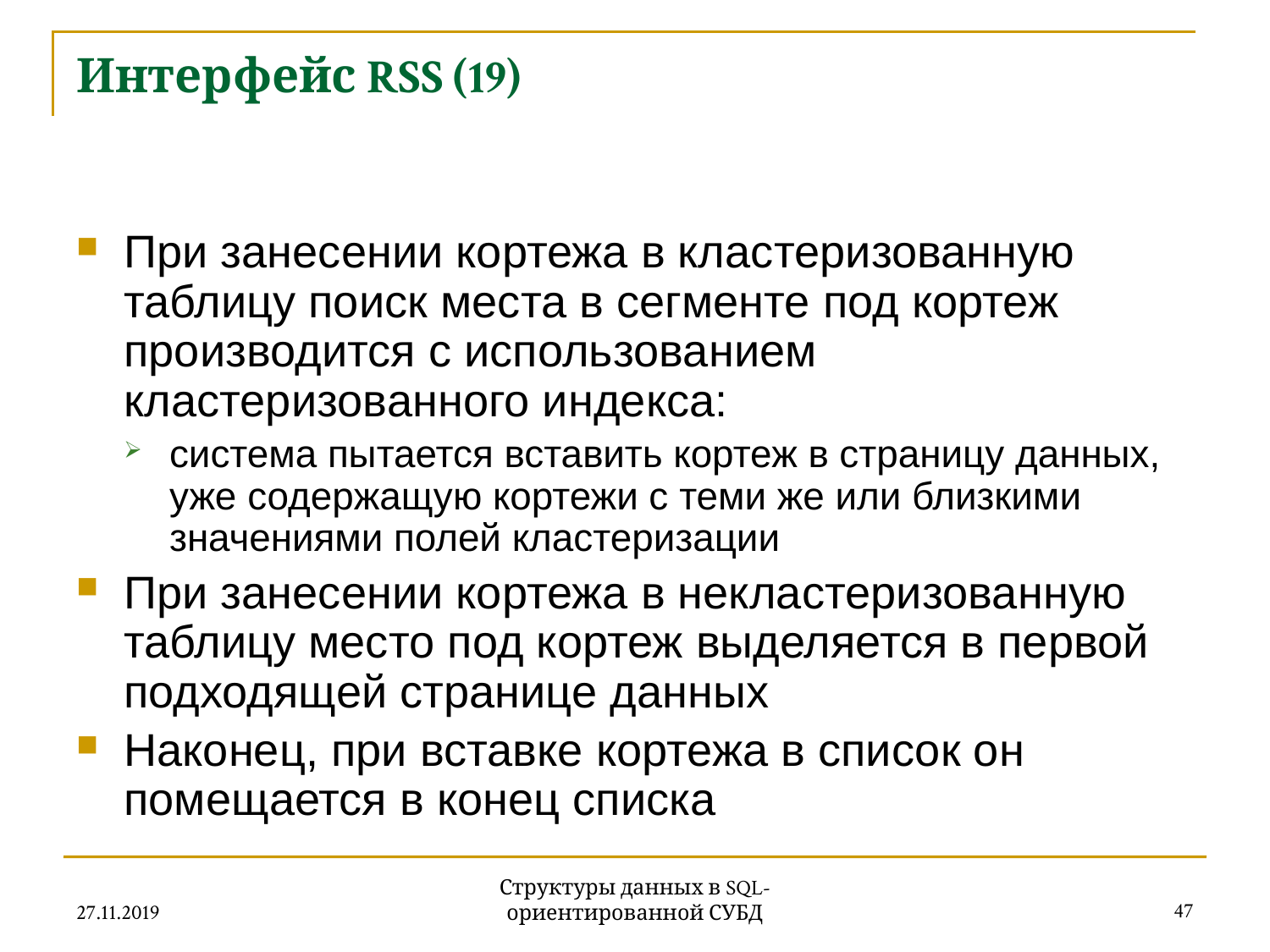

# Интерфейс RSS (19)
При занесении кортежа в кластеризованную таблицу поиск места в сегменте под кортеж производится с использованием кластеризованного индекса:
система пытается вставить кортеж в страницу данных, уже содержащую кортежи с теми же или близкими значениями полей кластеризации
При занесении кортежа в некластеризованную таблицу место под кортеж выделяется в первой подходящей странице данных
Наконец, при вставке кортежа в список он помещается в конец списка
27.11.2019
47
Структуры данных в SQL-ориентированной СУБД